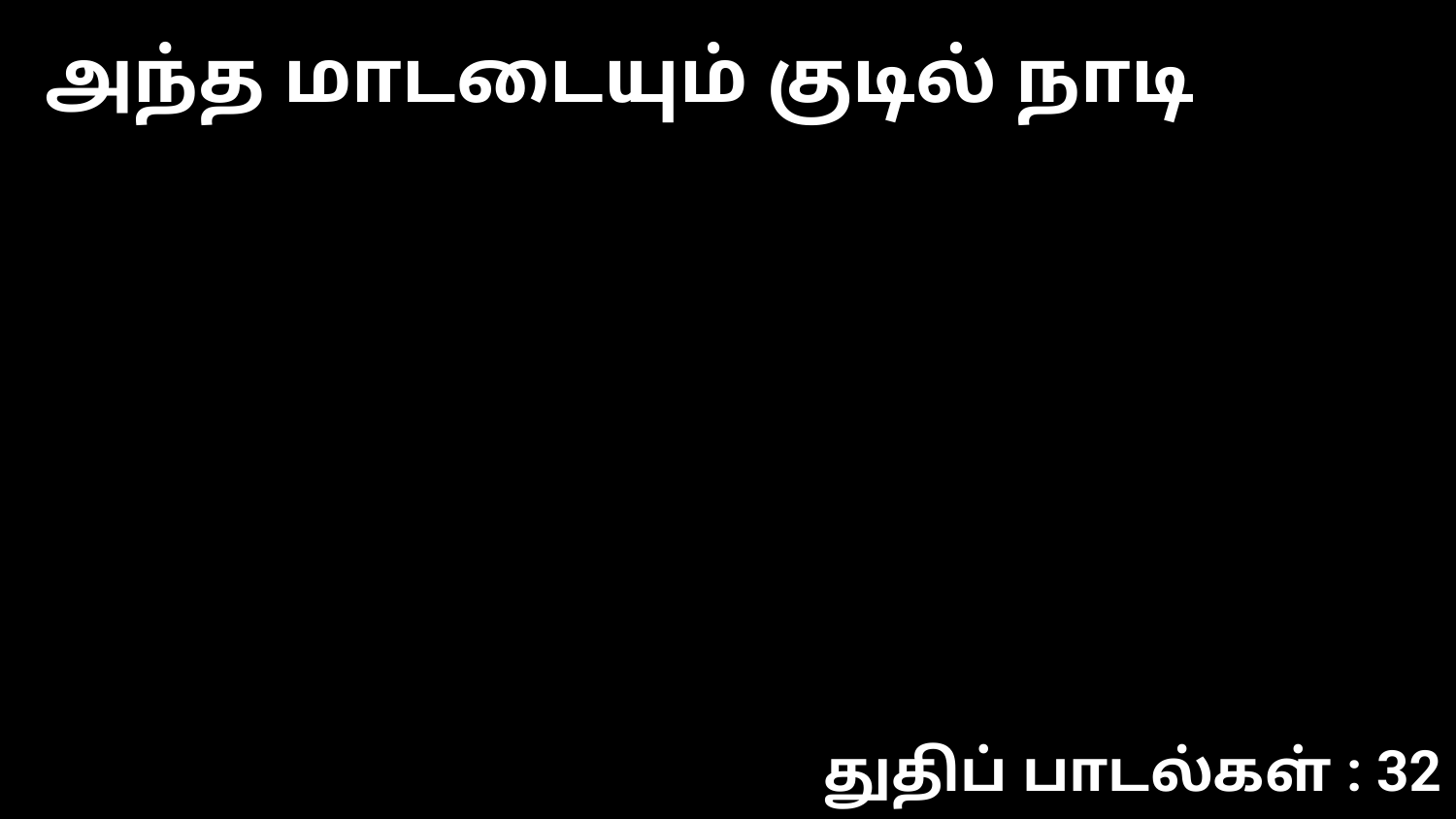

அந்த மாடடையும் குடில் நாடி
துதிப் பாடல்கள் : 32